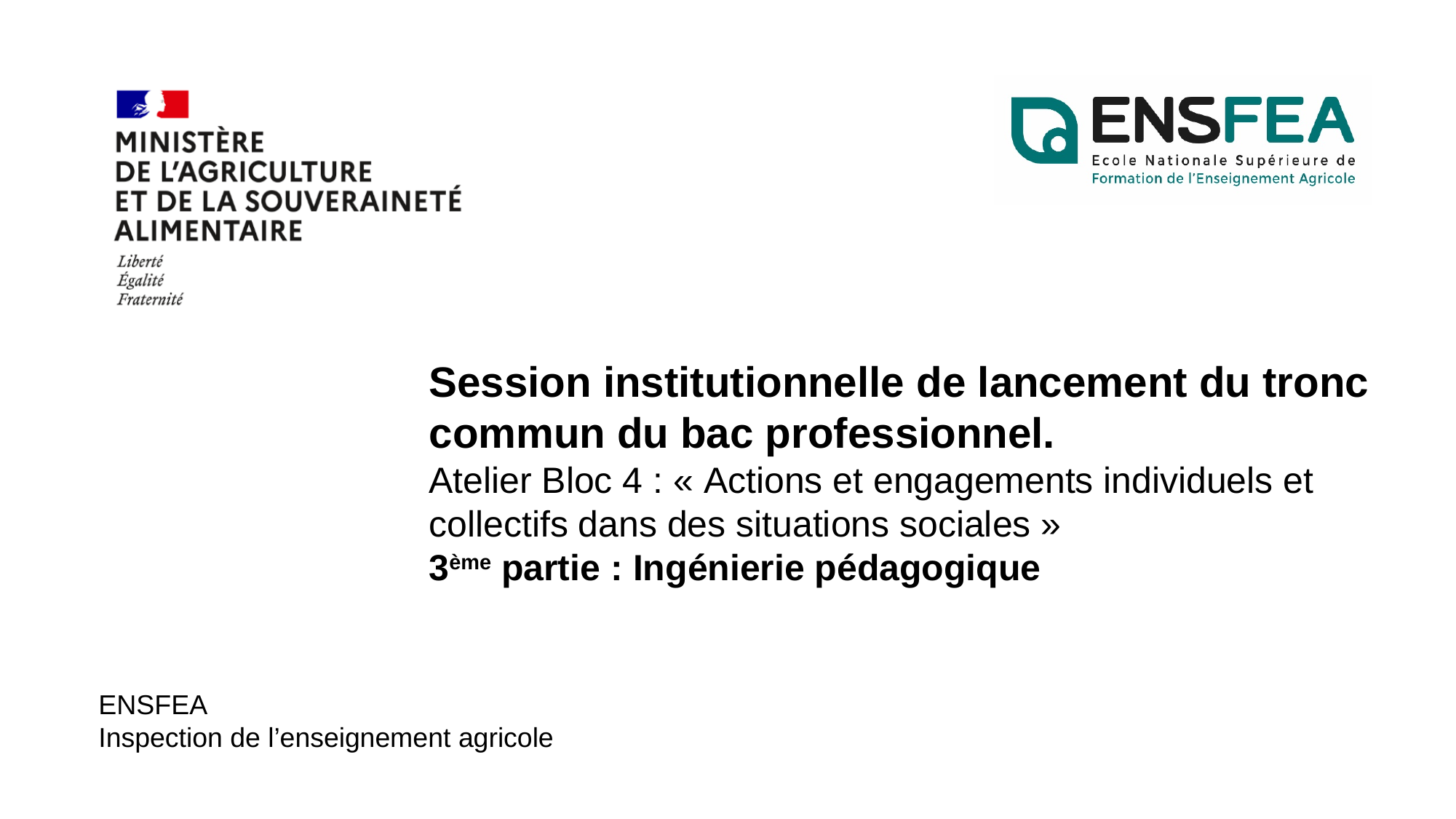

#
Session institutionnelle de lancement du tronc commun du bac professionnel.
Atelier Bloc 4 : « Actions et engagements individuels et collectifs dans des situations sociales »
3ème partie : Ingénierie pédagogique
ENSFEA
Inspection de l’enseignement agricole
15/06/2022
32